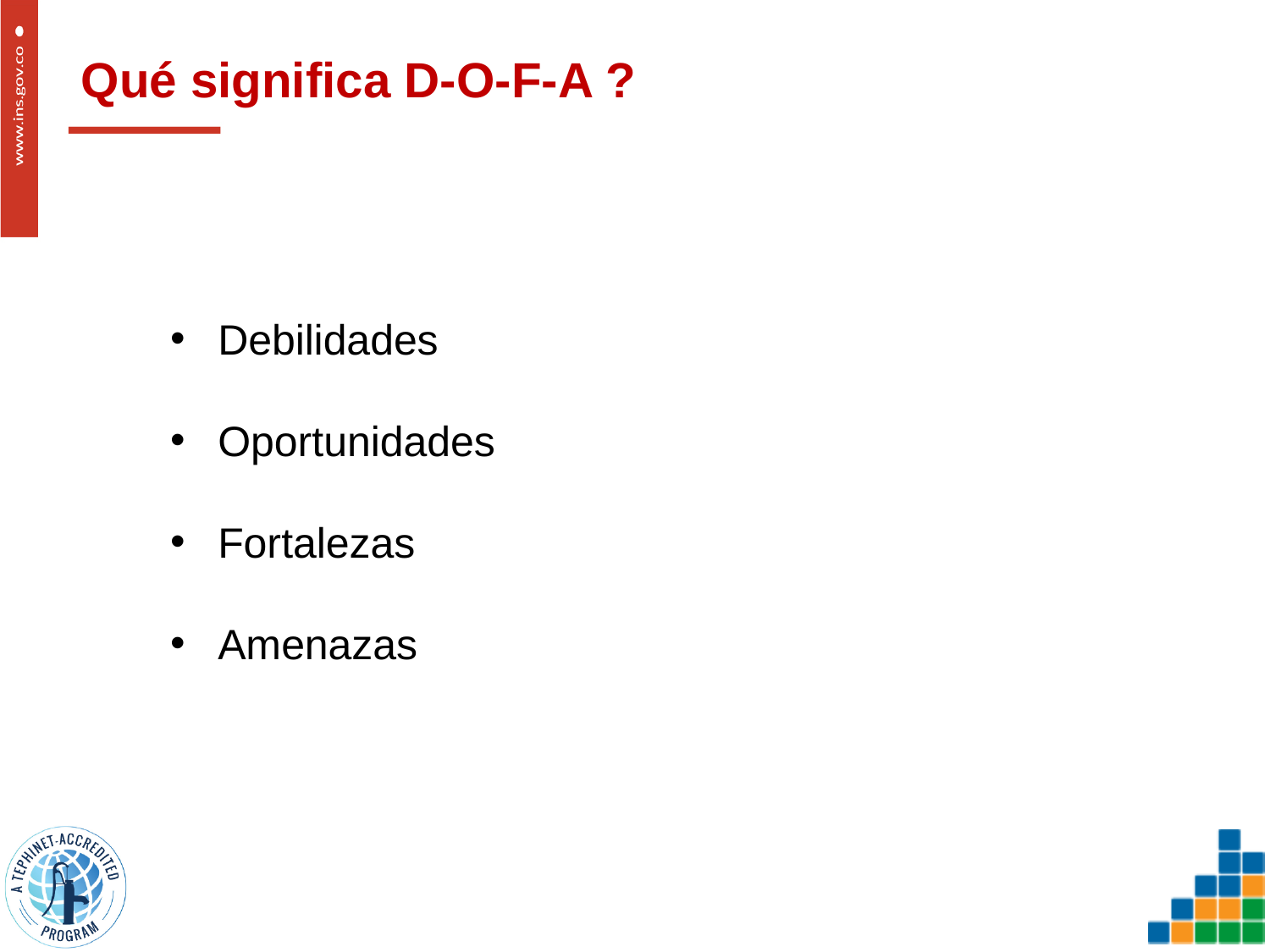

# Qué significa D-O-F-A ?
Debilidades

Oportunidades

Fortalezas

Amenazas